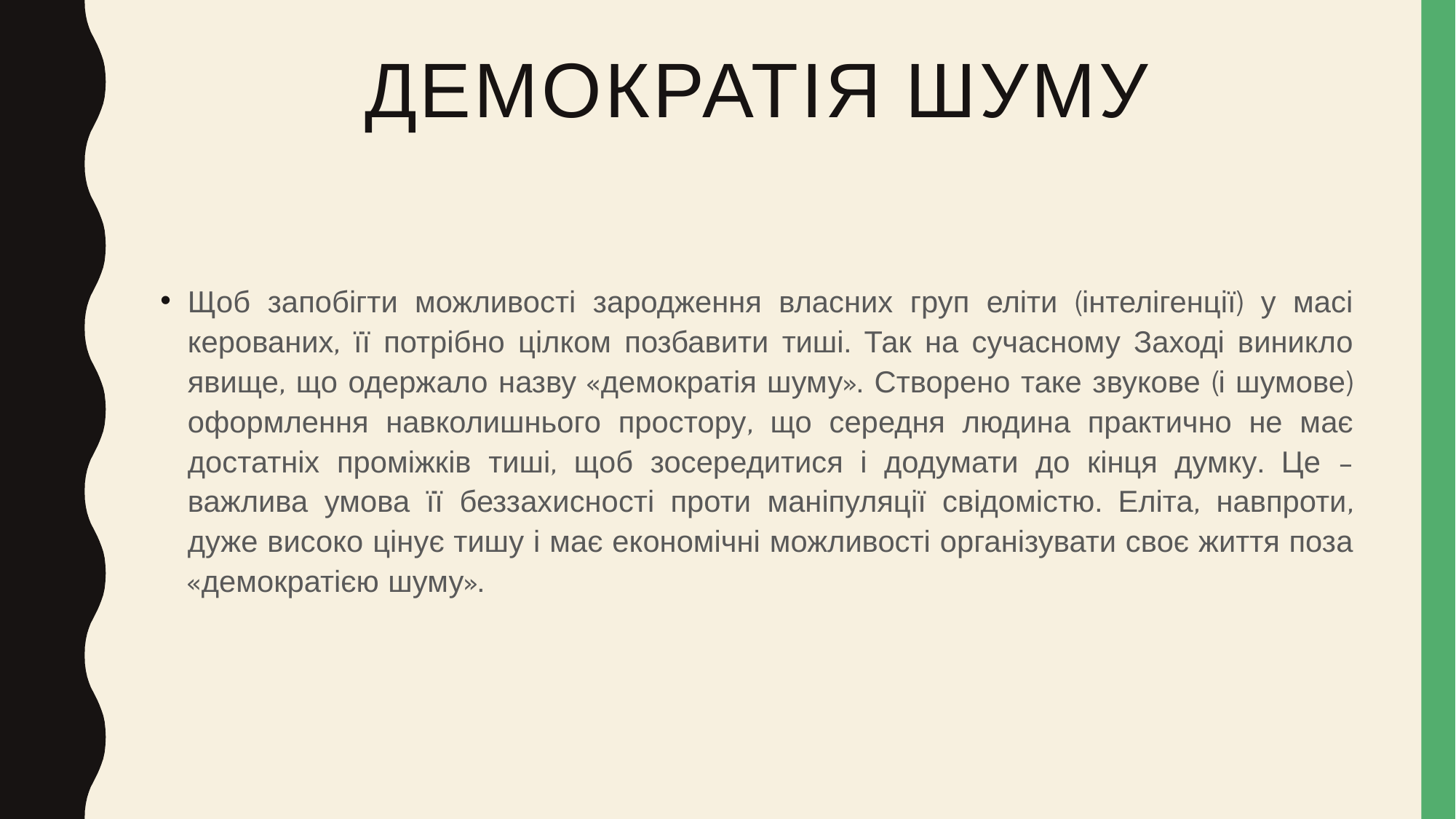

# демократія шуму
Щоб запобігти можливості зародження власних груп еліти (інтелігенції) у масі керованих, її потрібно цілком позбавити тиші. Так на сучасному Заході виникло явище, що одержало назву «демократія шуму». Створено таке звукове (і шумове) оформлення навколишнього простору, що середня людина практично не має достатніх проміжків тиші, щоб зосередитися і додумати до кінця думку. Це – важлива умова її беззахисності проти маніпуляції свідомістю. Еліта, навпроти, дуже високо цінує тишу і має економічні можливості організувати своє життя поза «демократією шуму».